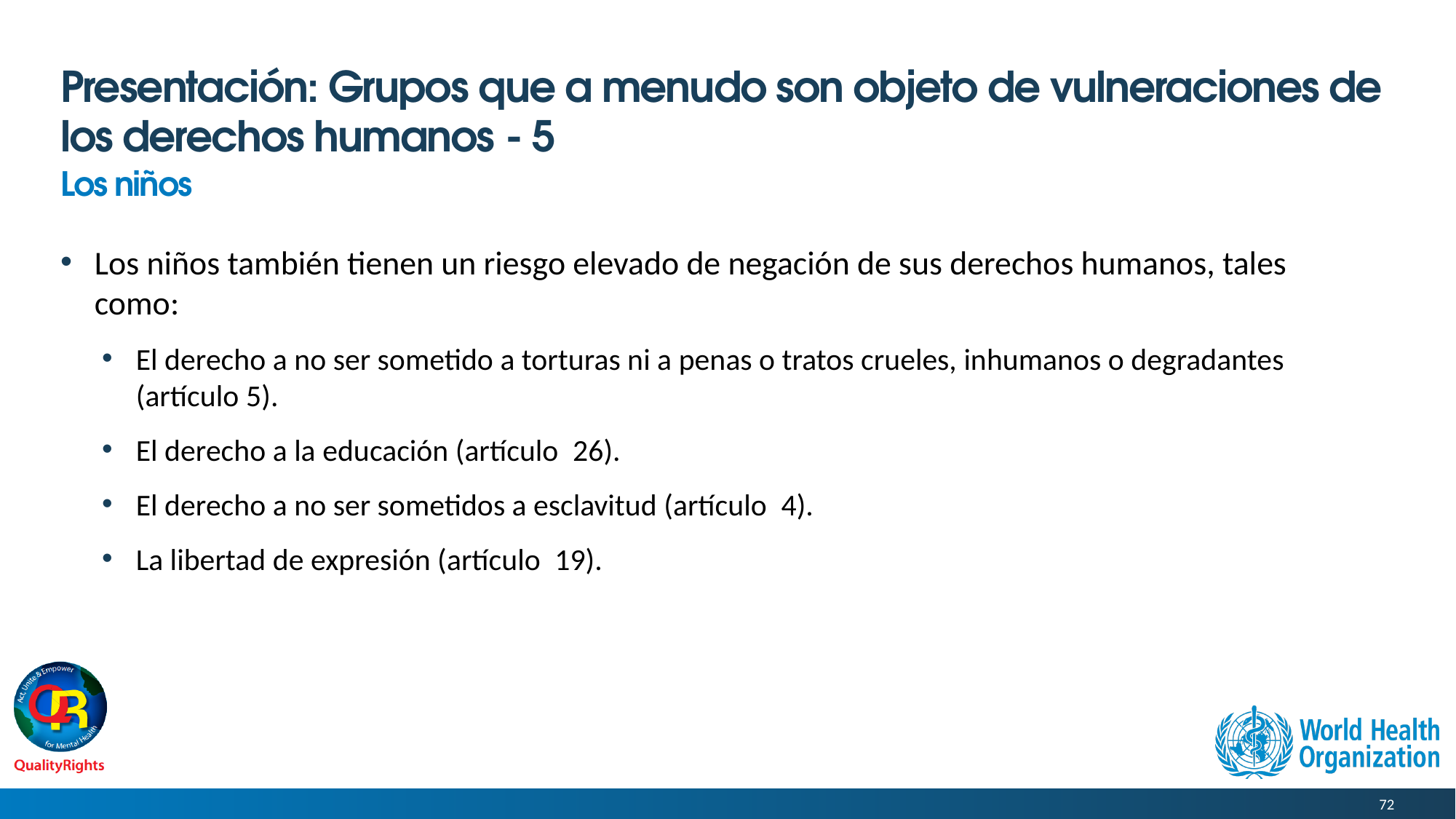

# Presentación: Grupos que a menudo son objeto de vulneraciones de los derechos humanos - 5
Los niños
Los niños también tienen un riesgo elevado de negación de sus derechos humanos, tales como:
El derecho a no ser sometido a torturas ni a penas o tratos crueles, inhumanos o degradantes (artículo 5).
El derecho a la educación (artículo  26).
El derecho a no ser sometidos a esclavitud (artículo  4).
La libertad de expresión (artículo  19).

72